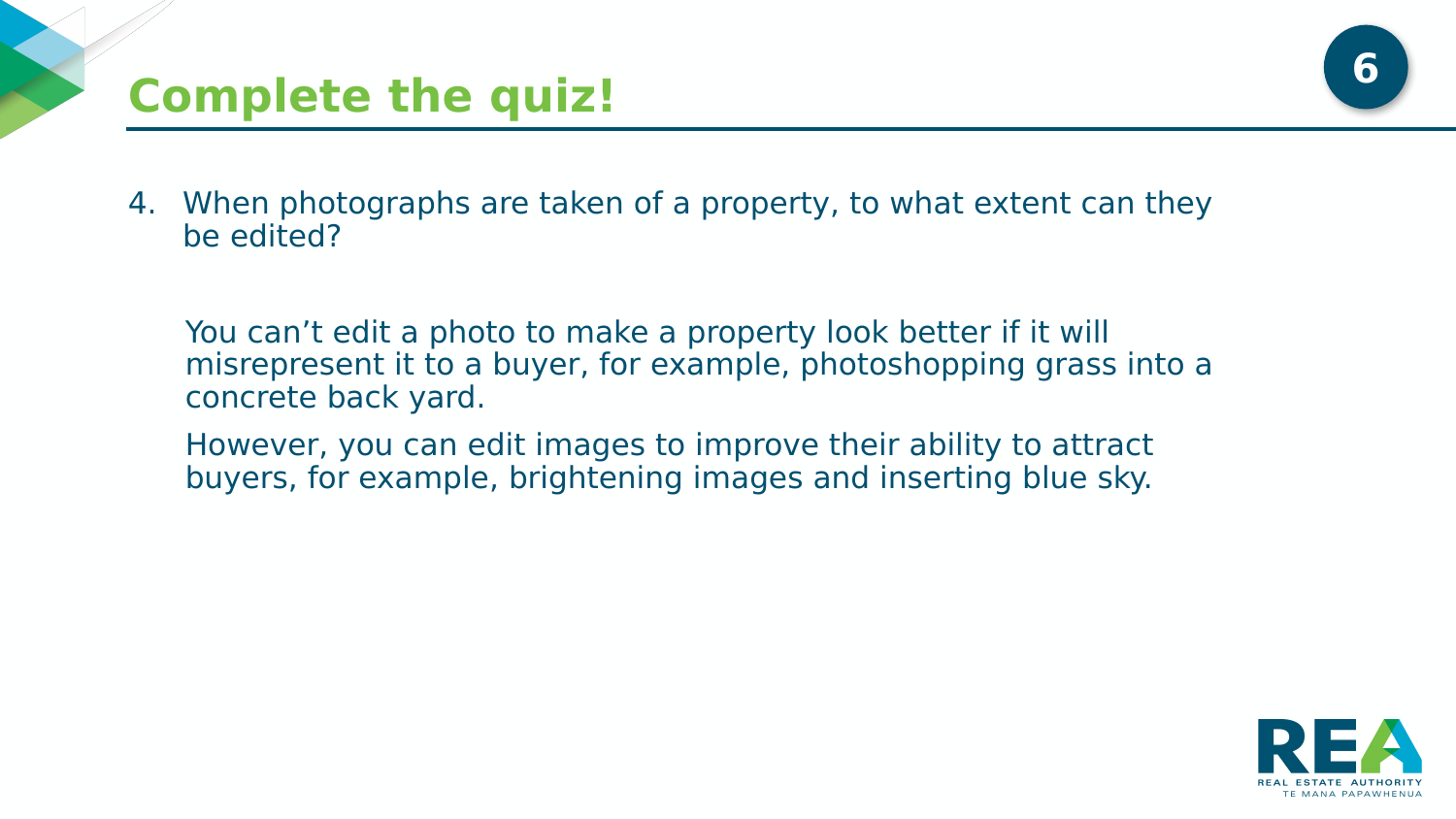

# Complete the quiz!
6
When photographs are taken of a property, to what extent can they be edited?

You can’t edit a photo to make a property look better if it will misrepresent it to a buyer, for example, photoshopping grass into a concrete back yard.
However, you can edit images to improve their ability to attract buyers, for example, brightening images and inserting blue sky.